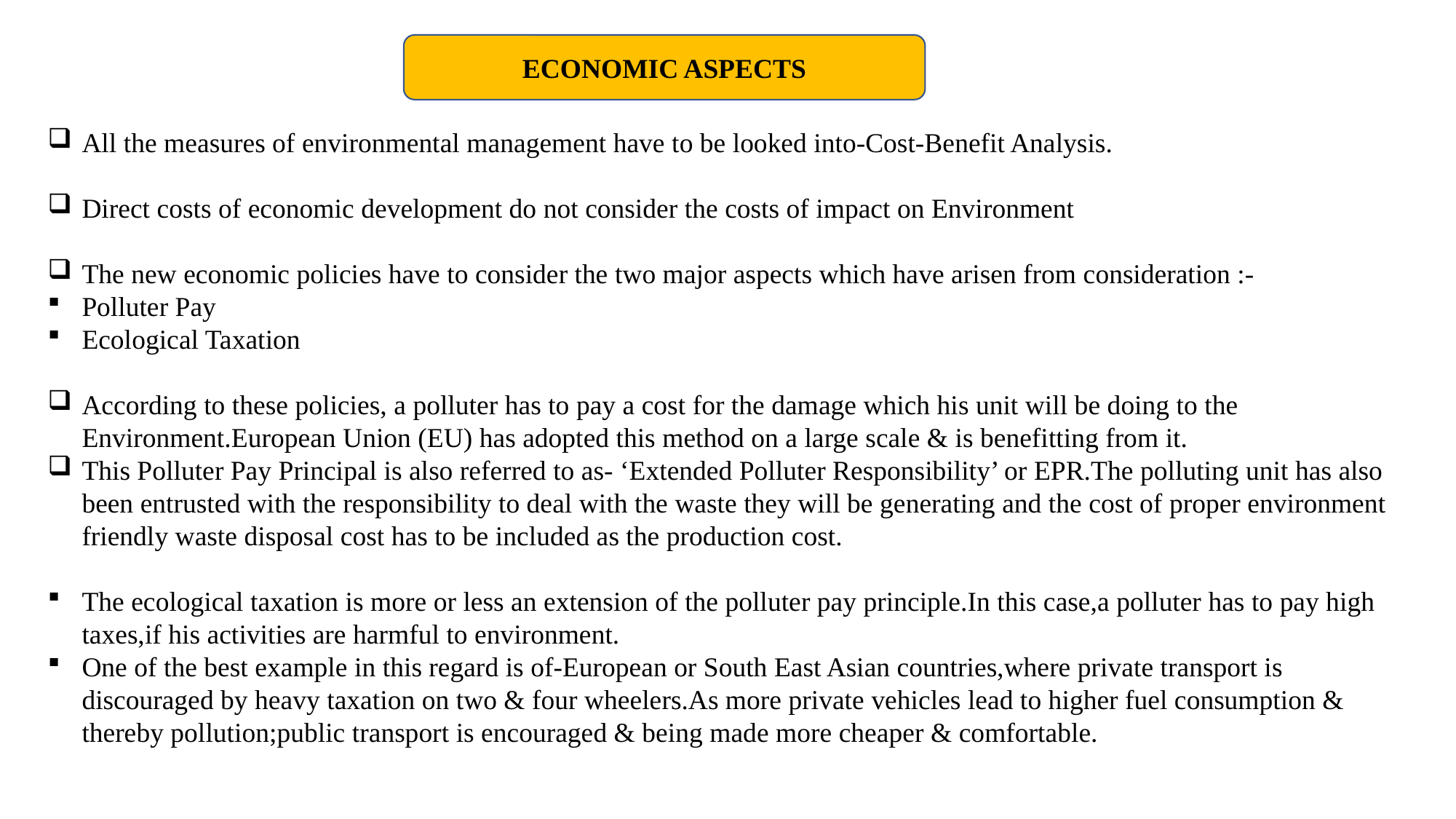

ECONOMIC ASPECTS
All the measures of environmental management have to be looked into-Cost-Benefit Analysis.

Direct costs of economic development do not consider the costs of impact on Environment

The new economic policies have to consider the two major aspects which have arisen from consideration :-
Polluter Pay
Ecological Taxation

According to these policies, a polluter has to pay a cost for the damage which his unit will be doing to the Environment.European Union (EU) has adopted this method on a large scale & is benefitting from it.
This Polluter Pay Principal is also referred to as- ‘Extended Polluter Responsibility’ or EPR.The polluting unit has also been entrusted with the responsibility to deal with the waste they will be generating and the cost of proper environment friendly waste disposal cost has to be included as the production cost.

The ecological taxation is more or less an extension of the polluter pay principle.In this case,a polluter has to pay high taxes,if his activities are harmful to environment.
One of the best example in this regard is of-European or South East Asian countries,where private transport is discouraged by heavy taxation on two & four wheelers.As more private vehicles lead to higher fuel consumption & thereby pollution;public transport is encouraged & being made more cheaper & comfortable.